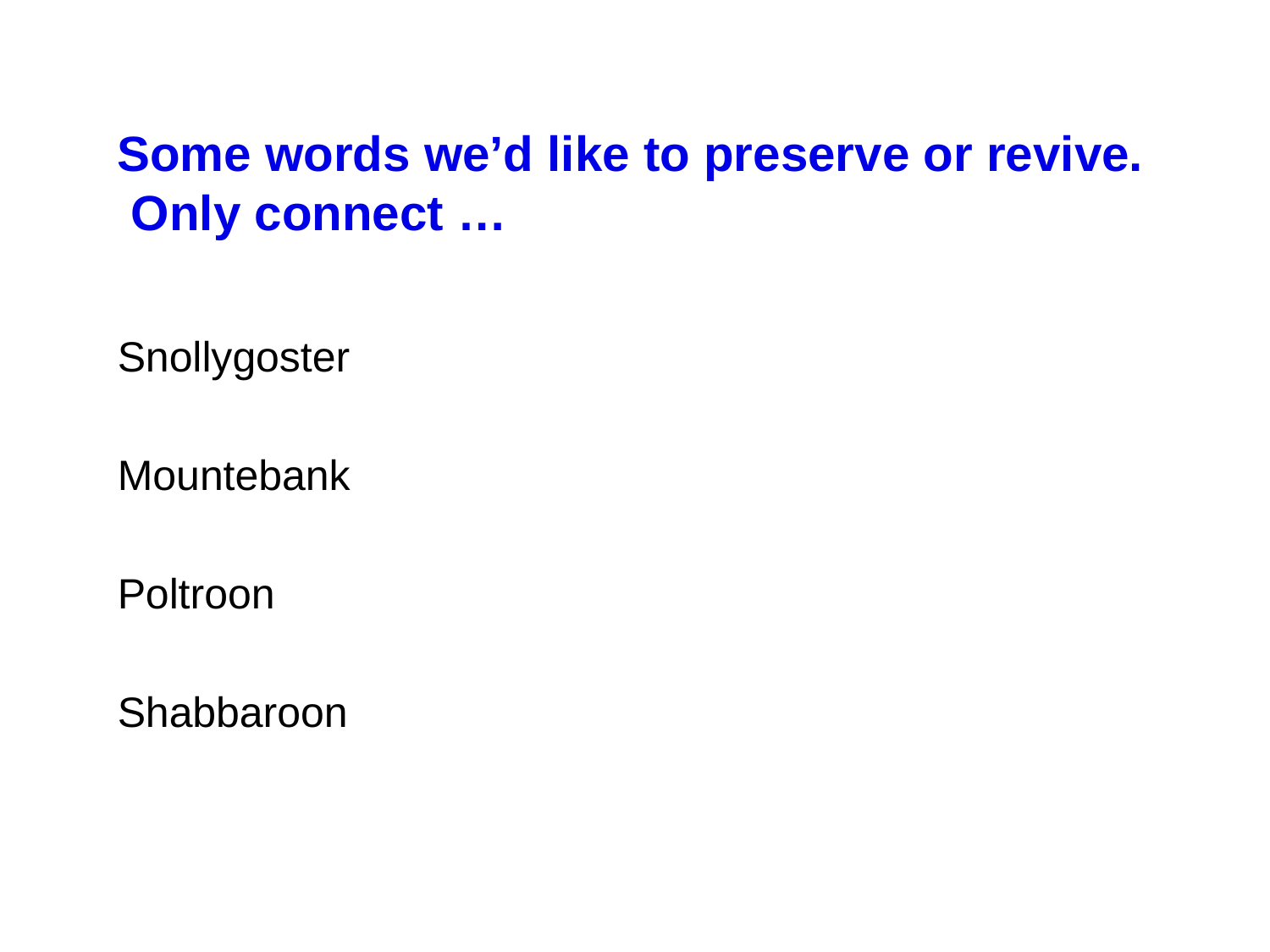

Some words we’d like to preserve or revive.  Only connect …

Snollygoster

Mountebank

Poltroon

Shabbaroon